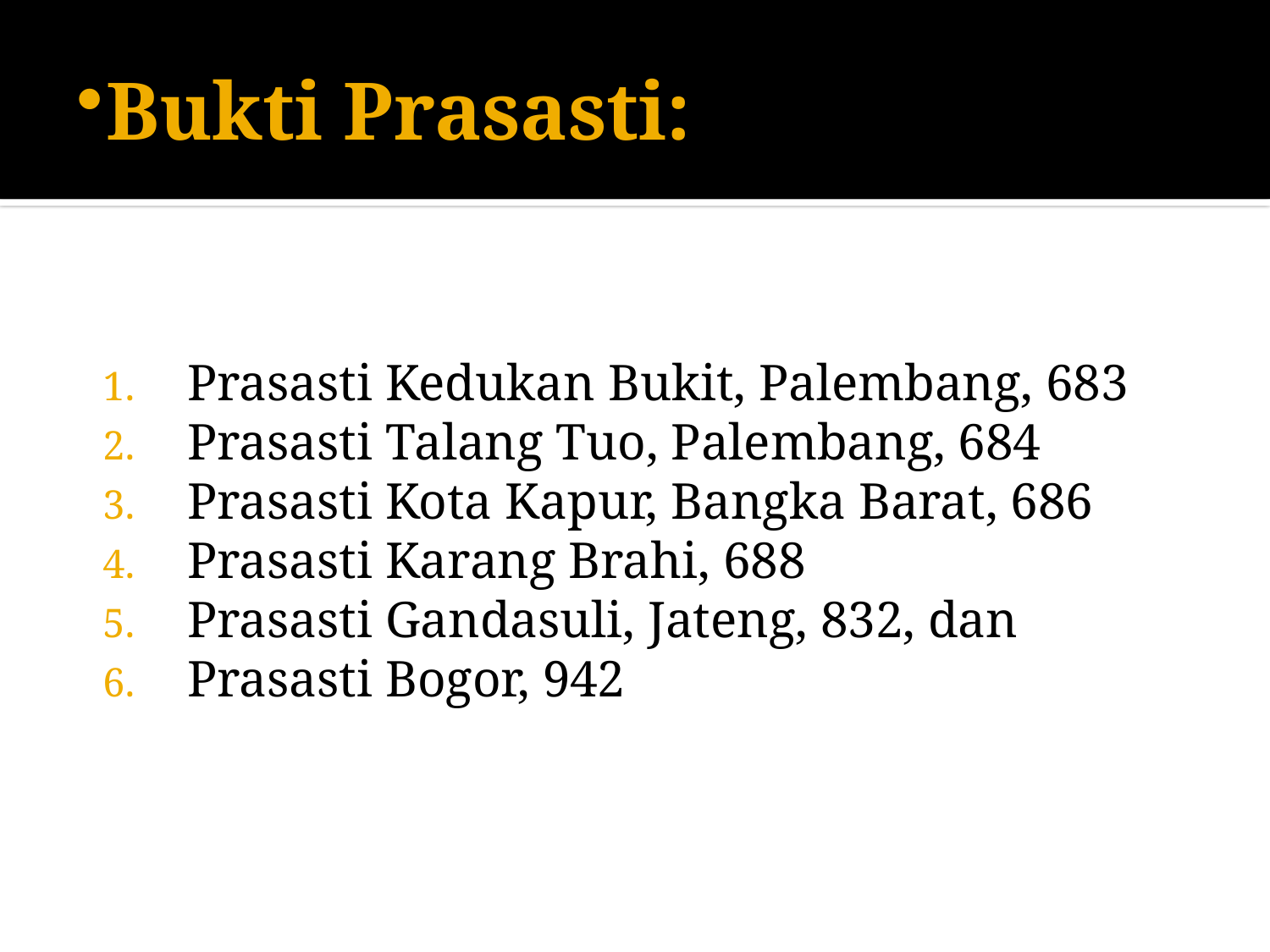

# Bukti Prasasti:
Prasasti Kedukan Bukit, Palembang, 683
Prasasti Talang Tuo, Palembang, 684
Prasasti Kota Kapur, Bangka Barat, 686
Prasasti Karang Brahi, 688
Prasasti Gandasuli, Jateng, 832, dan
Prasasti Bogor, 942